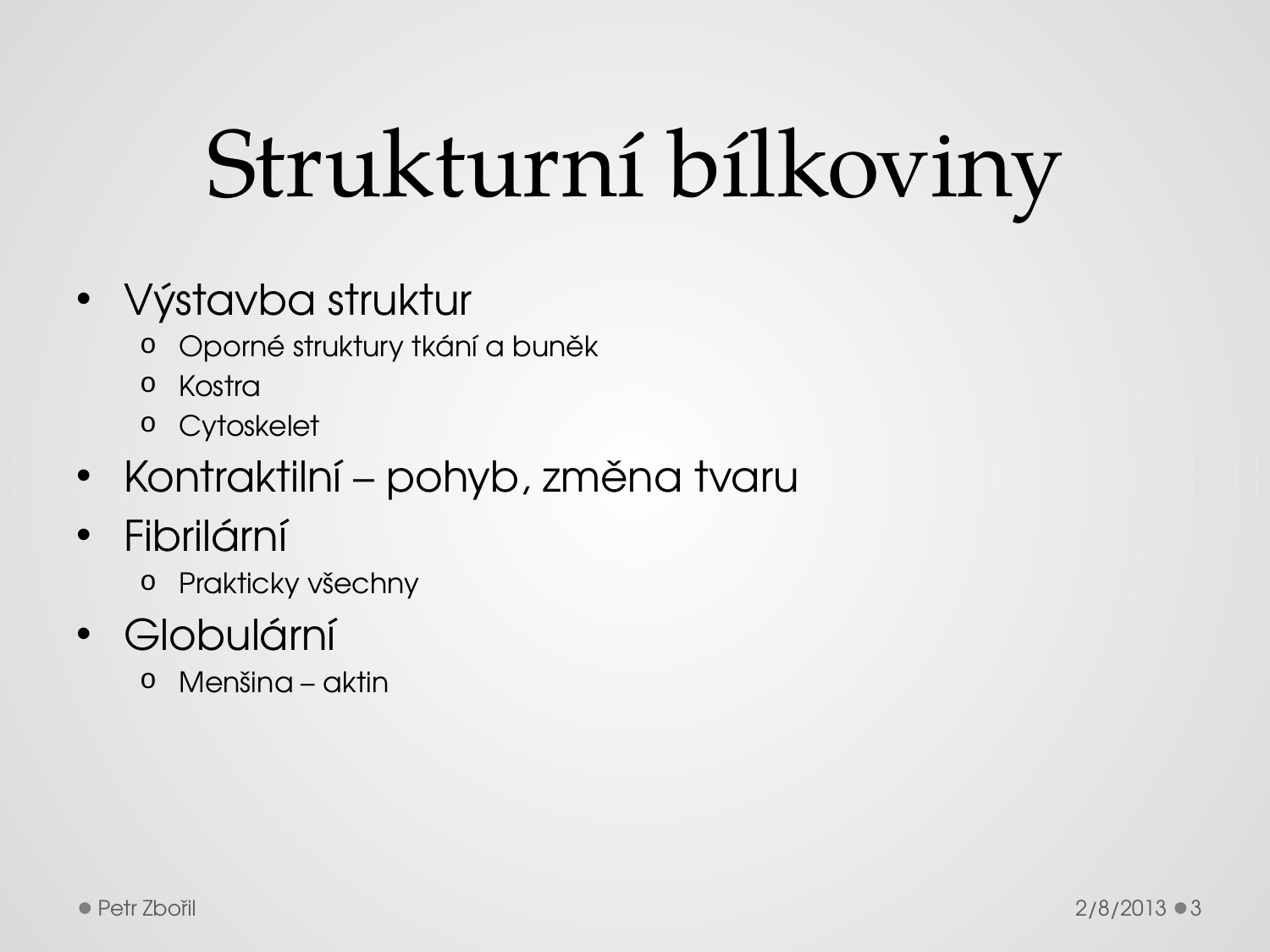

# Strukturní bílkoviny
Výstavba struktur
Oporné struktury tkání a buněk
Kostra
Cytoskelet
Kontraktilní – pohyb, změna tvaru
Fibrilární
Prakticky všechny
Globulární
Menšina – aktin

Petr Zbořil
2/8/2013
3